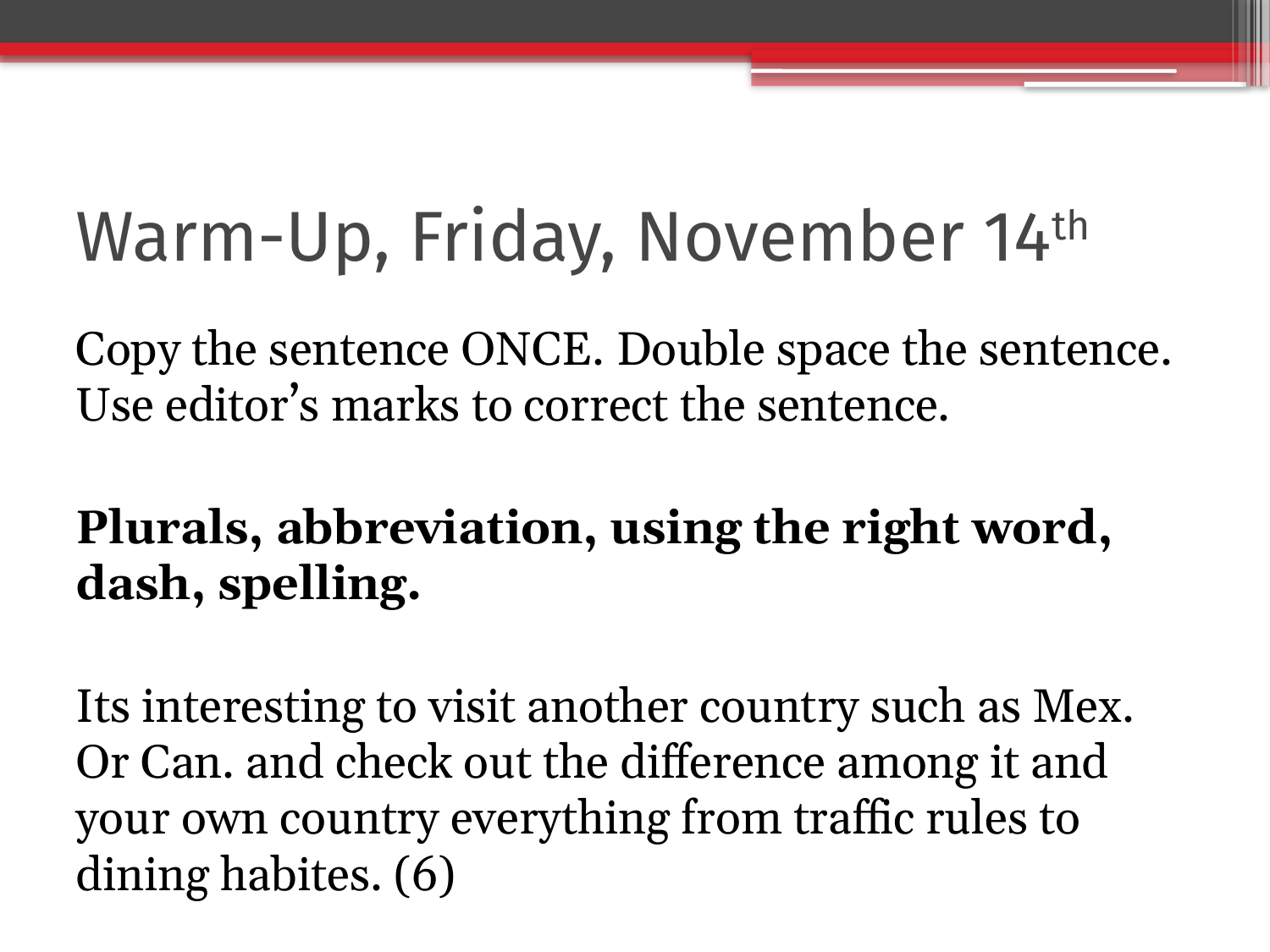

# Warm-Up, Friday, November 14th
Copy the sentence ONCE. Double space the sentence. Use editor’s marks to correct the sentence.

Plurals, abbreviation, using the right word, dash, spelling.

Its interesting to visit another country such as Mex. Or Can. and check out the difference among it and your own country everything from traffic rules to dining habites. (6)